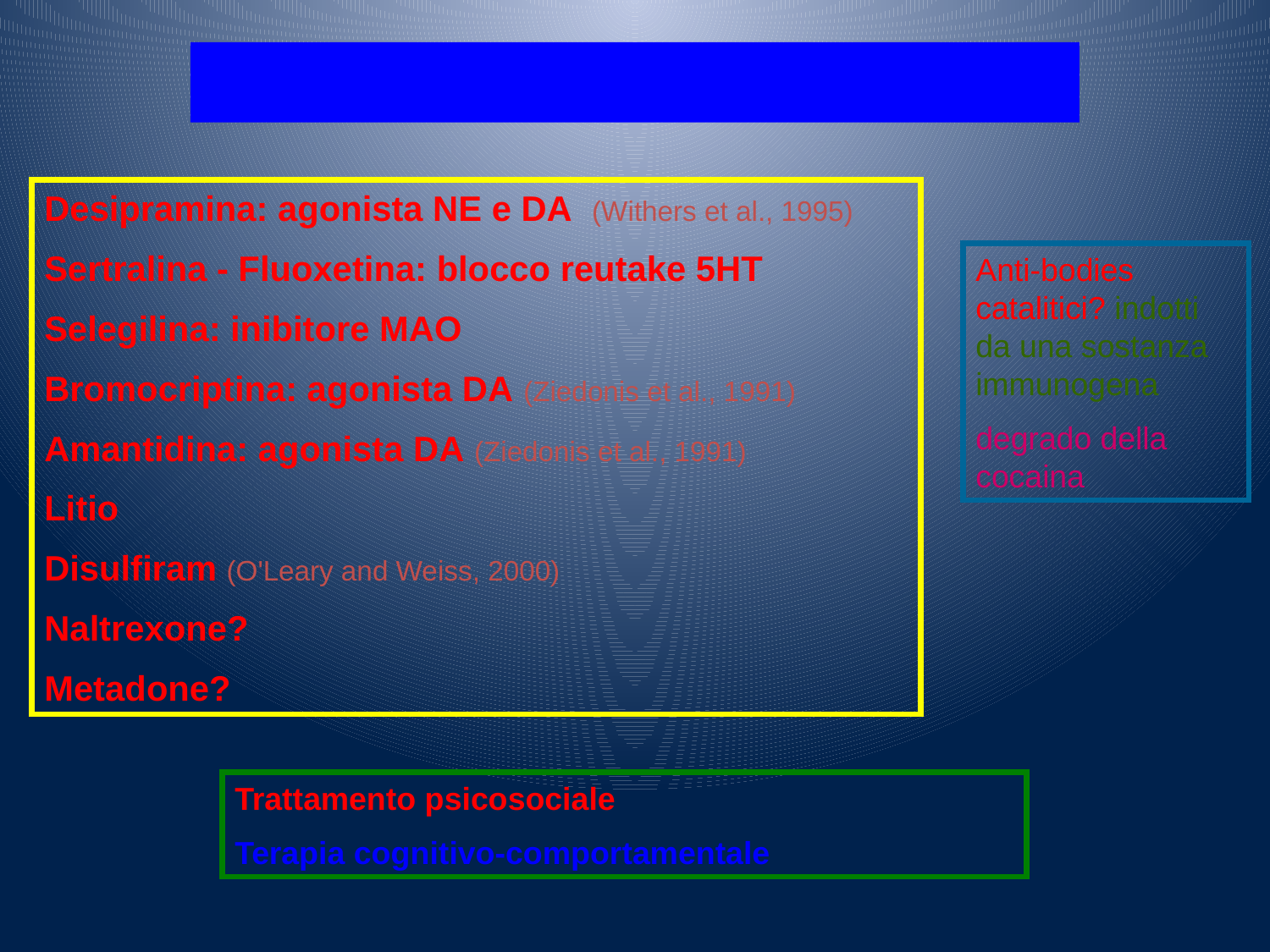

LA TERAPIA DELLA COCAINA
Desipramina: agonista NE e DA  (Withers et al., 1995)
Sertralina - Fluoxetina: blocco reutake 5HT
Selegilina: inibitore MAO
Bromocriptina: agonista DA (Ziedonis et al., 1991)
Amantidina: agonista DA (Ziedonis et al., 1991)
Litio
Disulfiram (O'Leary and Weiss, 2000)
Naltrexone?
Metadone?
Anti-bodies catalitici? indotti da una sostanza immunogena
degrado della cocaina
Trattamento psicosociale
Terapia cognitivo-comportamentale